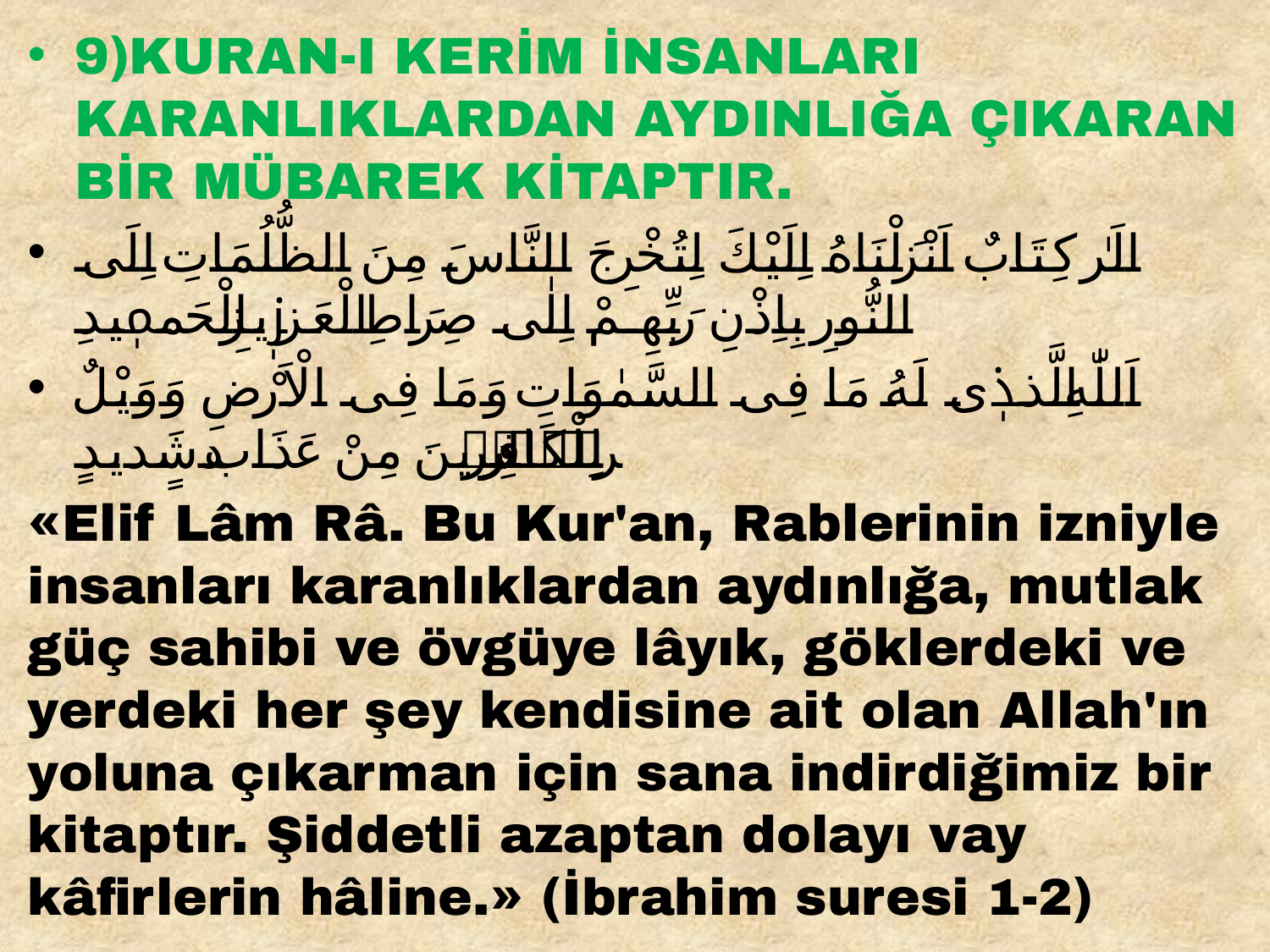

9)KURAN-I KERİM İNSANLARI KARANLIKLARDAN AYDINLIĞA ÇIKARAN BİR MÜBAREK KİTAPTIR.
الَرٰ كِتَابٌ اَنْزَلْنَاهُ اِلَيْكَ لِتُخْرِجَ النَّاسَ مِنَ الظُّلُمَاتِ اِلَى النُّورِ بِاِذْنِ رَبِّهِمْ اِلٰى صِرَاطِ الْعَزٖيزِ الْحَمٖيدِ
اَللّٰهِ الَّذٖى لَهُ مَا فِى السَّمٰوَاتِ وَمَا فِى الْاَرْضِ وَوَيْلٌ لِلْكَافِرٖينَ مِنْ عَذَابٍ شَدٖيدٍ
«Elif Lâm Râ. Bu Kur'an, Rablerinin izniyle insanları karanlıklardan aydınlığa, mutlak güç sahibi ve övgüye lâyık, göklerdeki ve yerdeki her şey kendisine ait olan Allah'ın yoluna çıkarman için sana indirdiğimiz bir kitaptır. Şiddetli azaptan dolayı vay kâfirlerin hâline.» (İbrahim suresi 1-2)